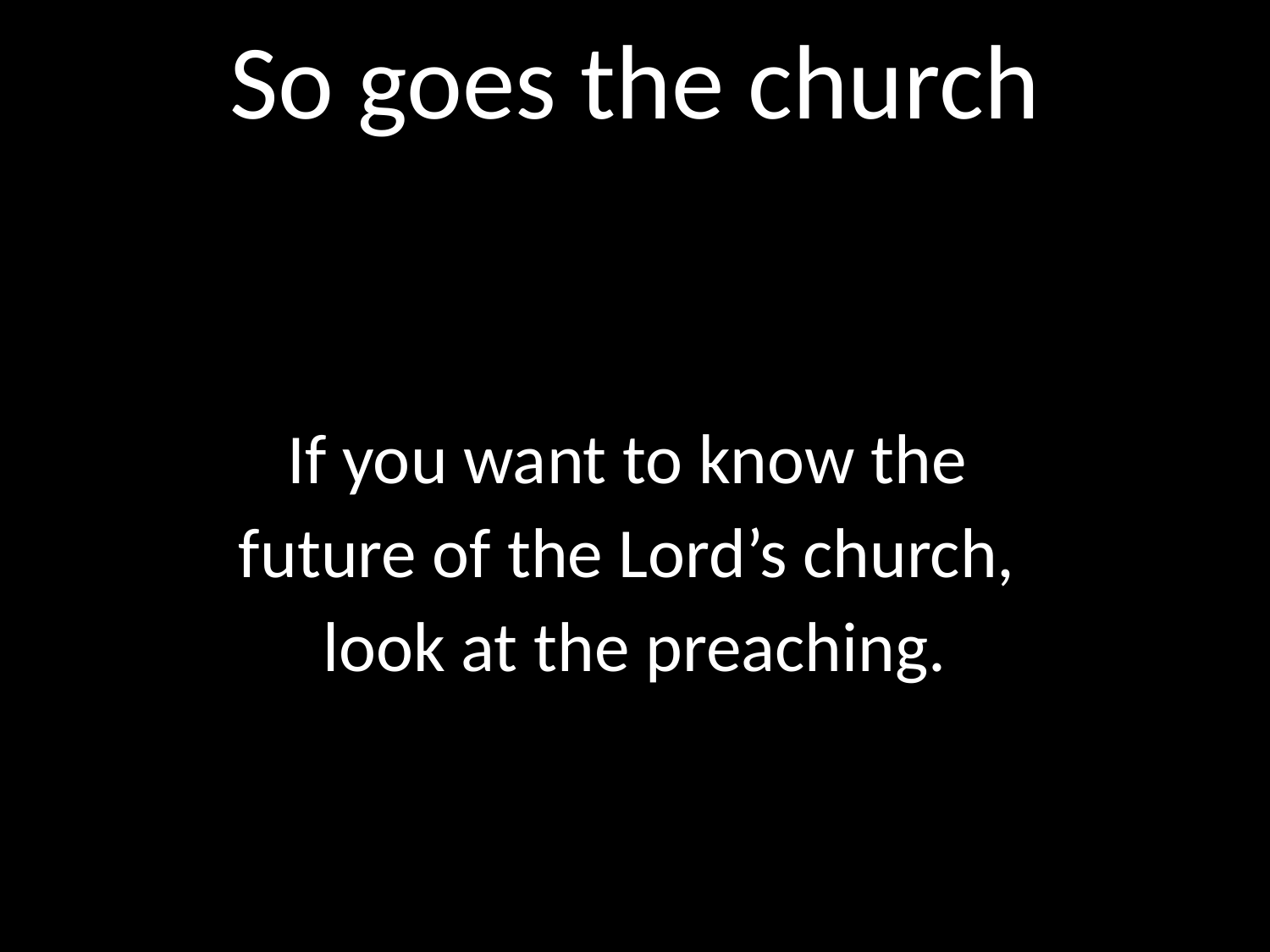

# So goes the church

If you want to know the
future of the Lord’s church,
look at the preaching.